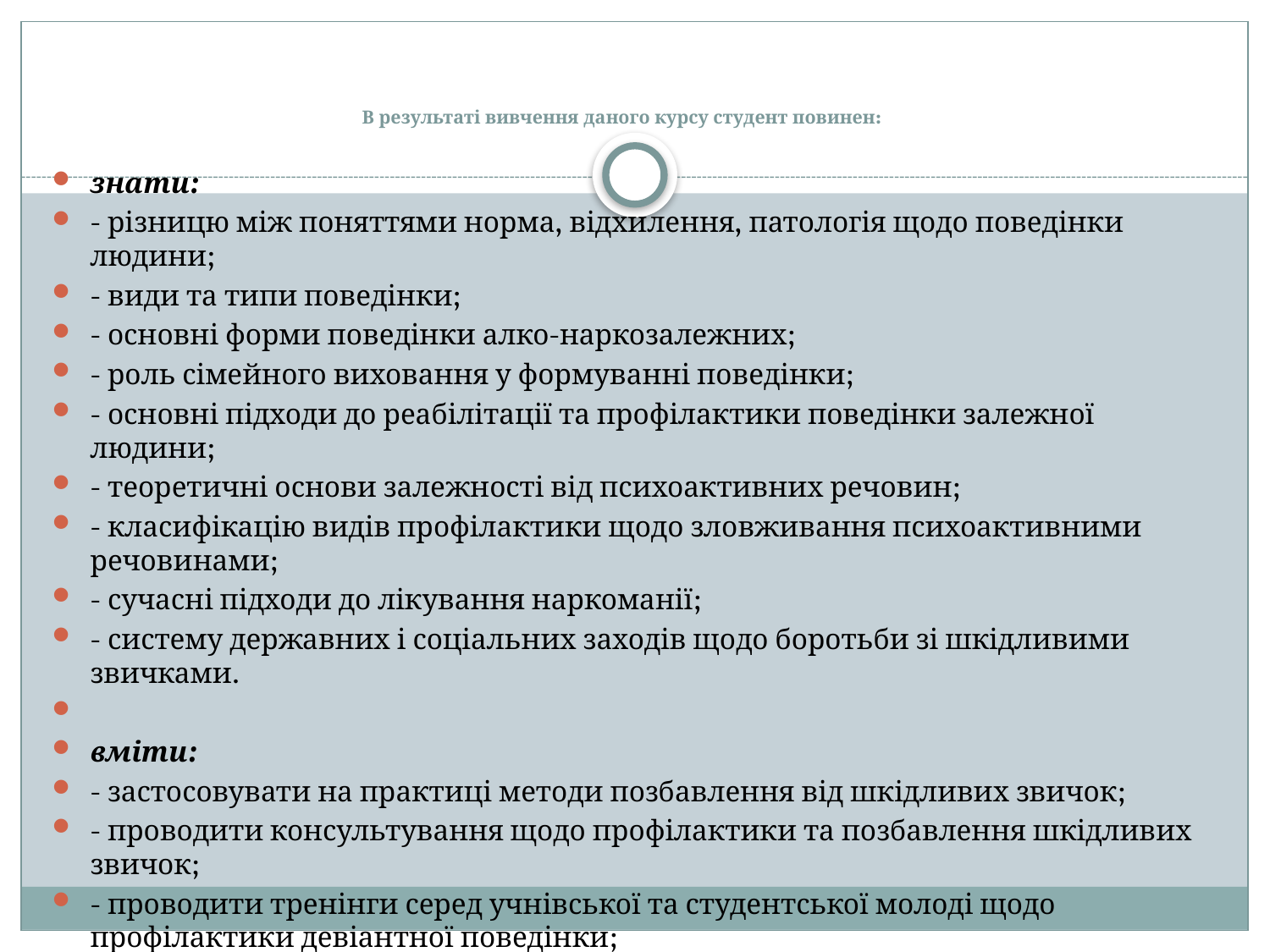

# В результаті вивчення даного курсу студент повинен:
знати:
- різницю між поняттями норма, відхилення, патологія щодо поведінки людини;
- види та типи поведінки;
- основні форми поведінки алко-наркозалежних;
- роль сімейного виховання у формуванні поведінки;
- основні підходи до реабілітації та профілактики поведінки залежної людини;
- теоретичні основи залежності від психоактивних речовин;
- класифікацію видів профілактики щодо зловживання психоактивними речовинами;
- сучасні підходи до лікування наркоманії;
- систему державних і соціальних заходів щодо боротьби зі шкідливими звичками.

вміти:
- застосовувати на практиці методи позбавлення від шкідливих звичок;
- проводити консультування щодо профілактики та позбавлення шкідливих звичок;
- проводити тренінги серед учнівської та студентської молоді щодо профілактики девіантної поведінки;
- складати програми щодо реабілітації та профілактики девіантної поведінки.